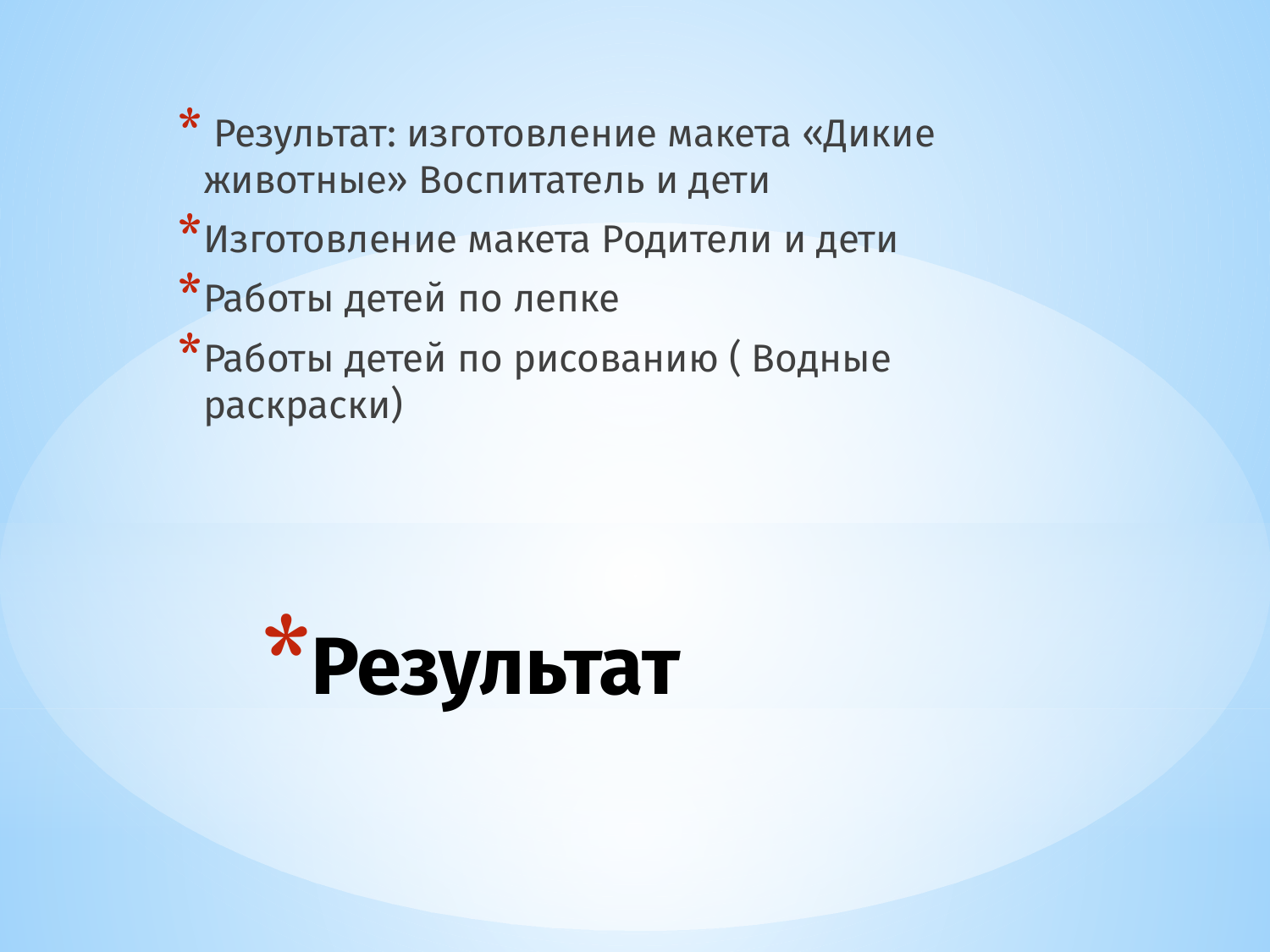

Результат: изготовление макета «Дикие животные» Воспитатель и дети
Изготовление макета Родители и дети
Работы детей по лепке
Работы детей по рисованию ( Водные раскраски)

# Результат